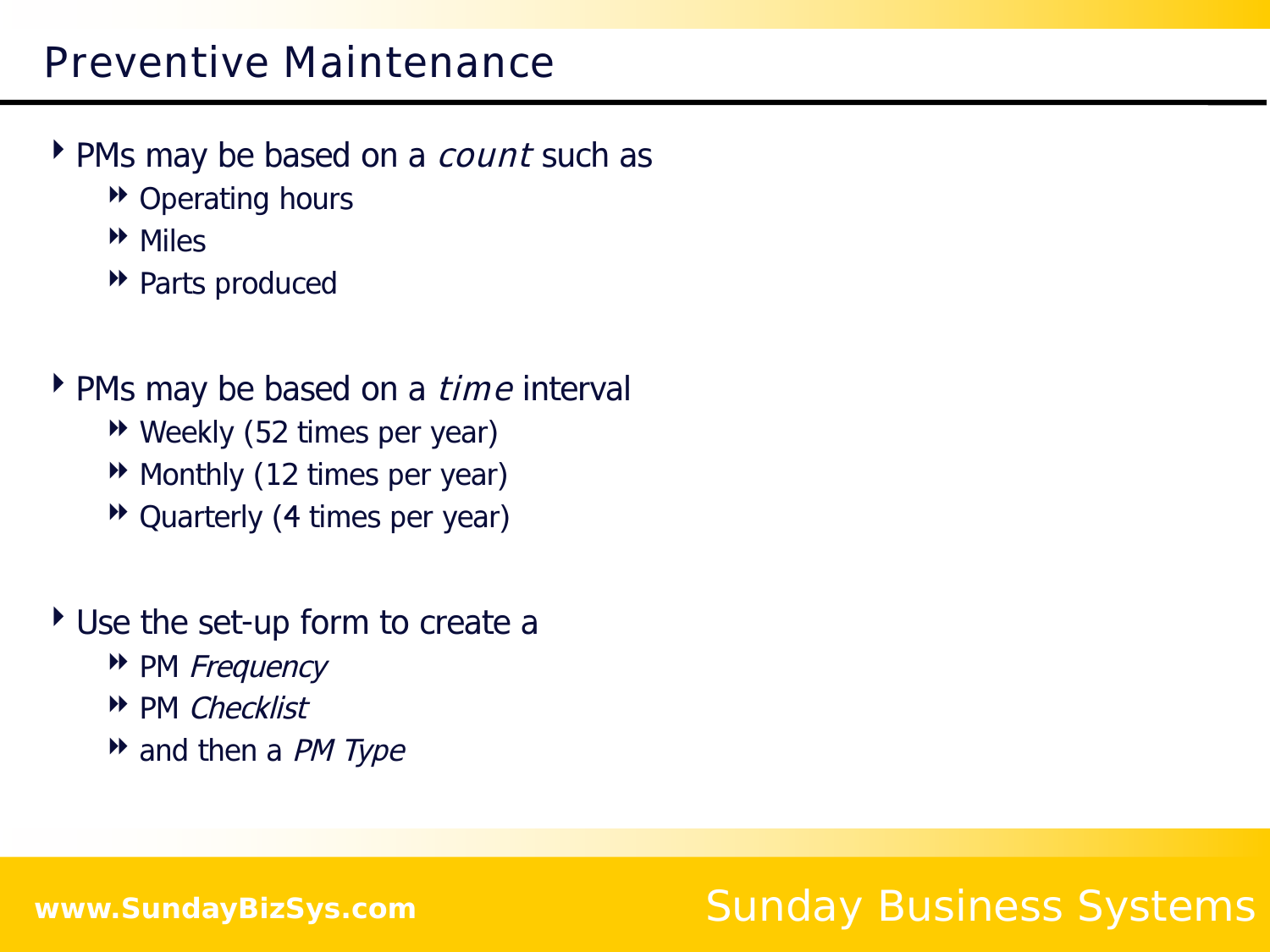

# Preventive Maintenance
PMs may be based on a count such as
Operating hours
Miles
Parts produced

PMs may be based on a time interval
Weekly (52 times per year)
Monthly (12 times per year)
Quarterly (4 times per year)

Use the set-up form to create a
PM Frequency
PM Checklist
and then a PM Type